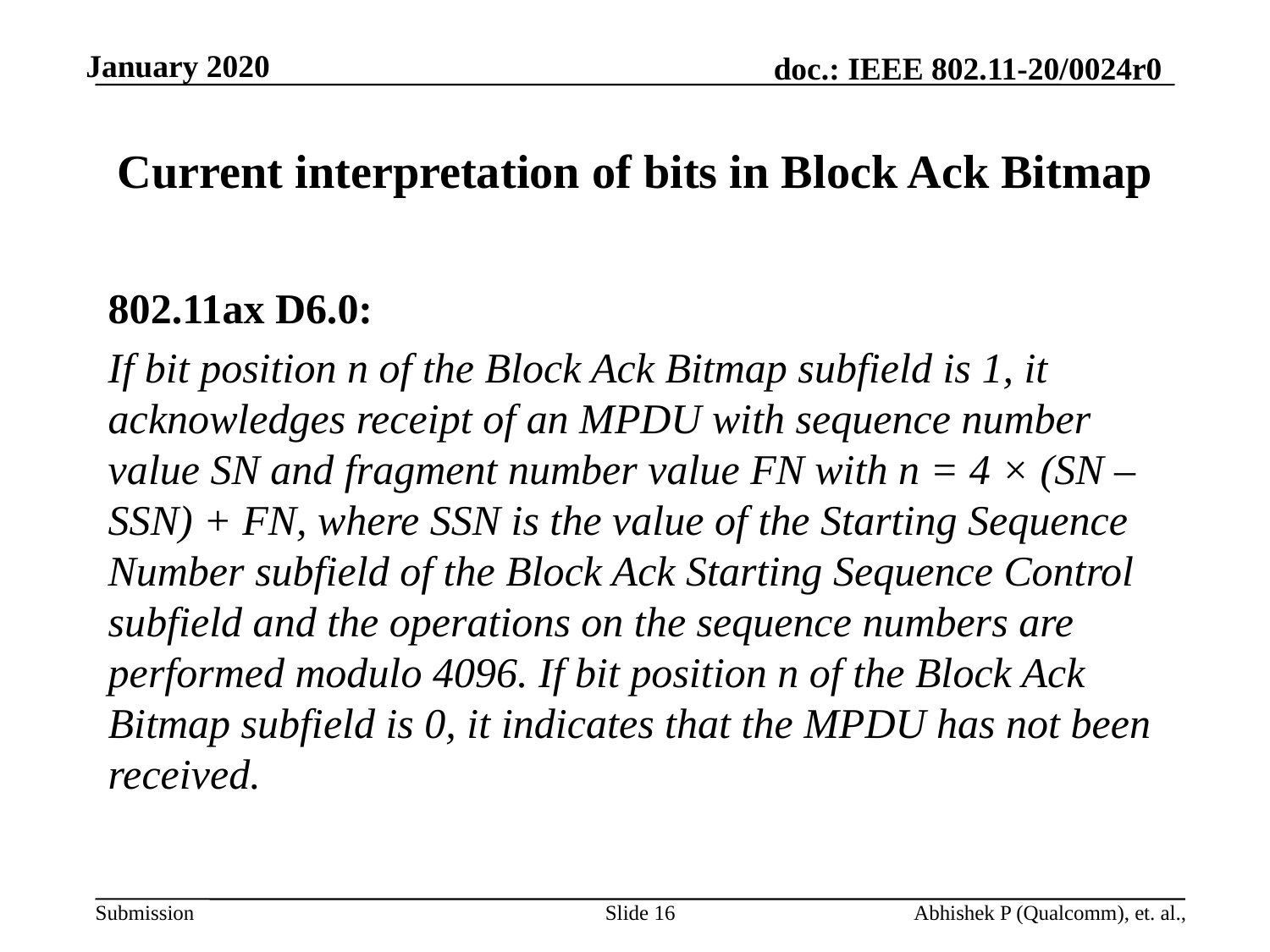

# Current interpretation of bits in Block Ack Bitmap
802.11ax D6.0:
If bit position n of the Block Ack Bitmap subfield is 1, it acknowledges receipt of an MPDU with sequence number value SN and fragment number value FN with n = 4 × (SN – SSN) + FN, where SSN is the value of the Starting Sequence Number subfield of the Block Ack Starting Sequence Control subfield and the operations on the sequence numbers are performed modulo 4096. If bit position n of the Block Ack Bitmap subfield is 0, it indicates that the MPDU has not been received.
Slide 16
Abhishek P (Qualcomm), et. al.,